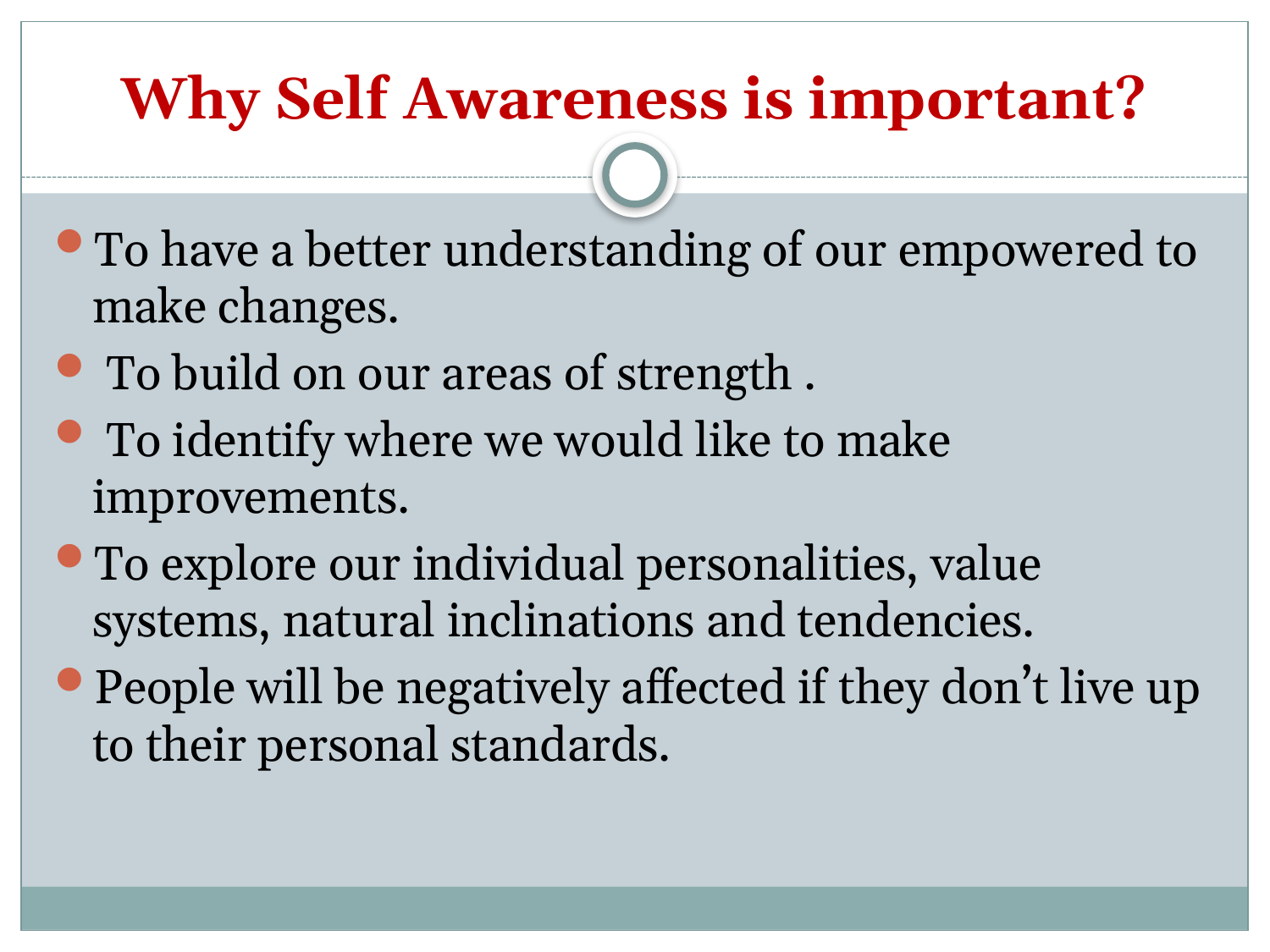

# Why Self Awareness is important?
To have a better understanding of our empowered to make changes.
 To build on our areas of strength .
 To identify where we would like to make improvements.
To explore our individual personalities, value systems, natural inclinations and tendencies.
People will be negatively affected if they don’t live up to their personal standards.